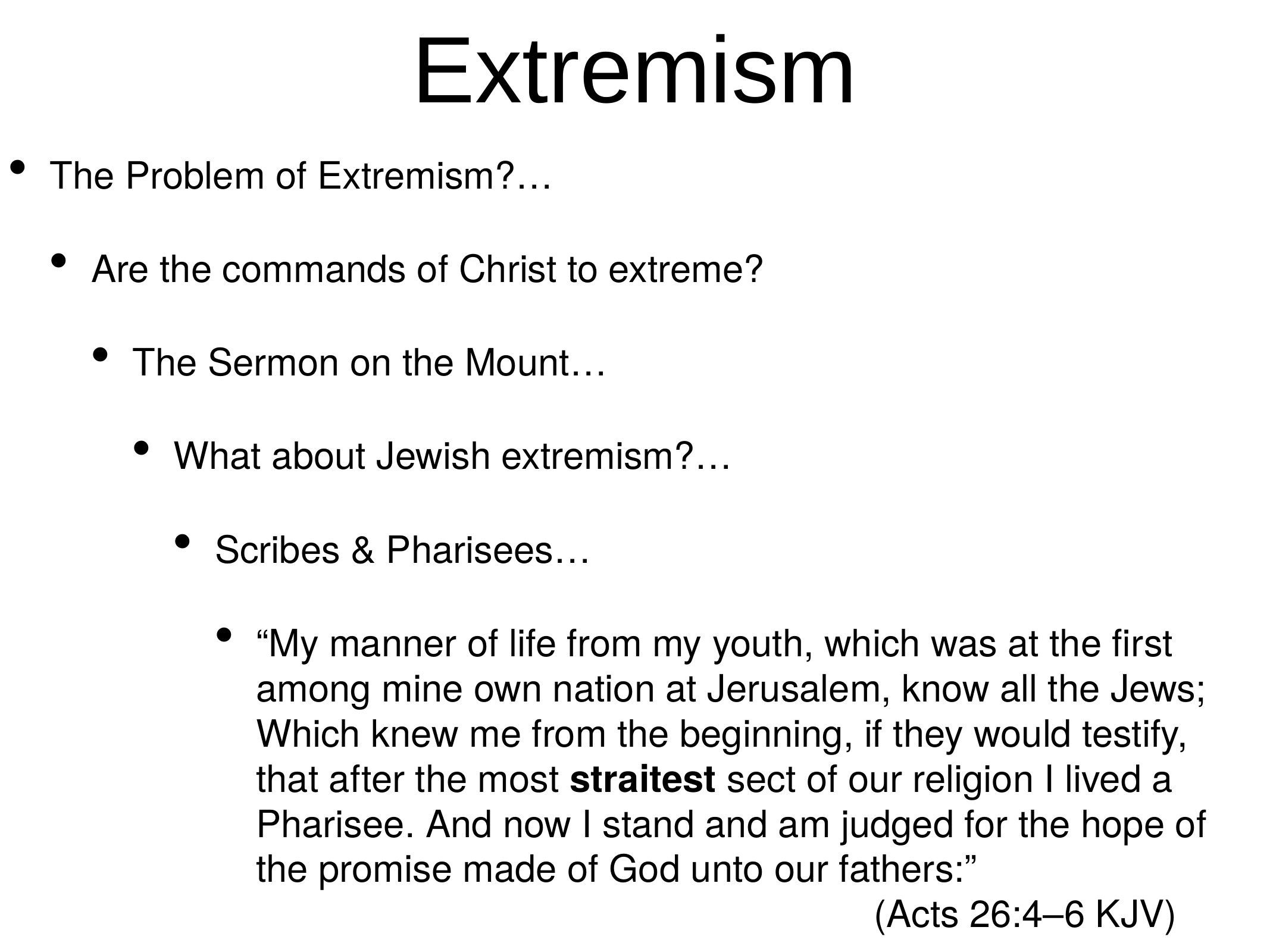

# Extremism
The Problem of Extremism?…
Are the commands of Christ to extreme?
The Sermon on the Mount…
What about Jewish extremism?…
Scribes & Pharisees…
“My manner of life from my youth, which was at the first among mine own nation at Jerusalem, know all the Jews; Which knew me from the beginning, if they would testify, that after the most straitest sect of our religion I lived a Pharisee. And now I stand and am judged for the hope of the promise made of God unto our fathers:”
                                                                                                                                      (Acts 26:4–6 KJV)